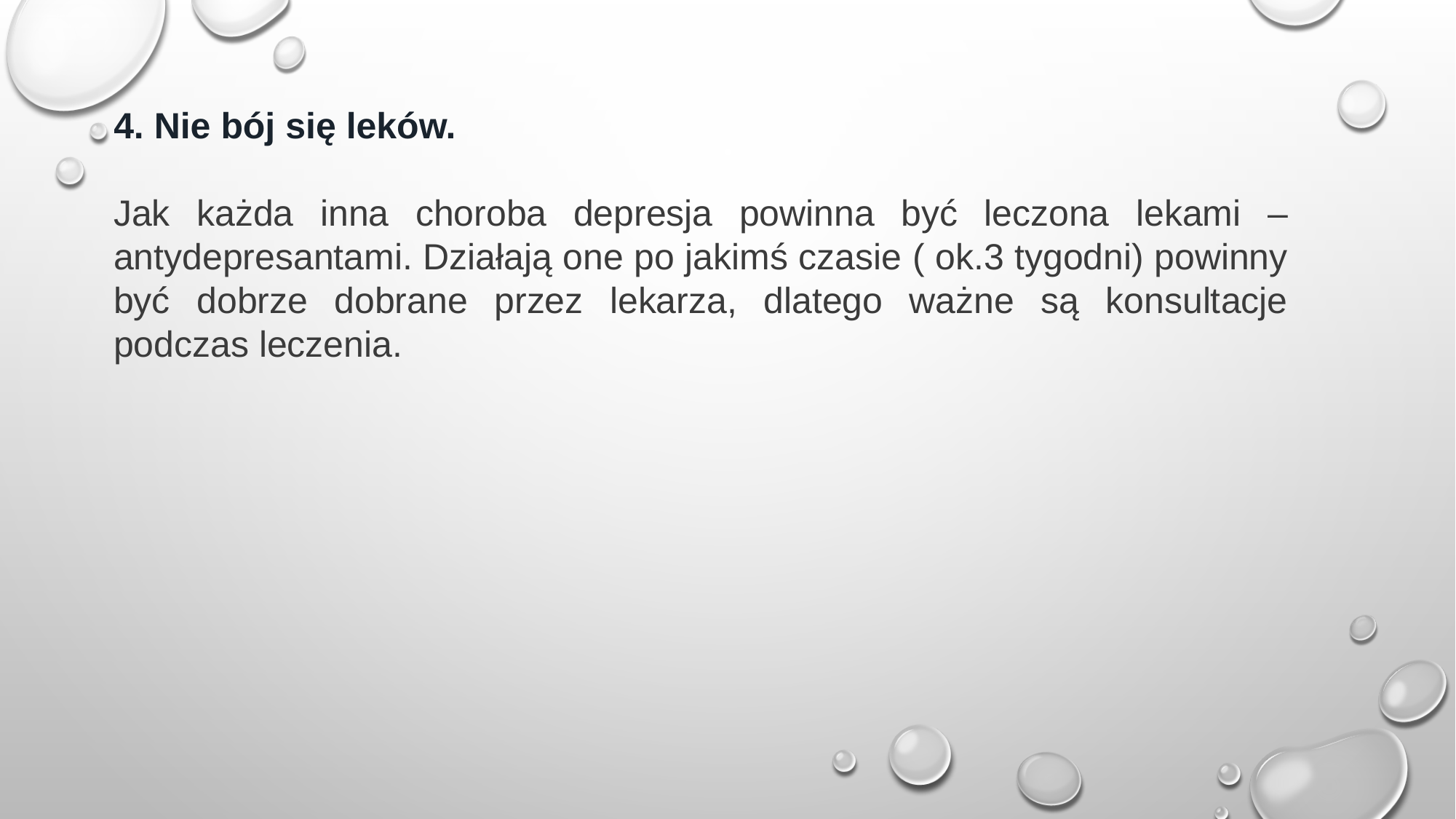

4. Nie bój się leków.

Jak każda inna choroba depresja powinna być leczona lekami – antydepresantami. Działają one po jakimś czasie ( ok.3 tygodni) powinny być dobrze dobrane przez lekarza, dlatego ważne są konsultacje podczas leczenia.